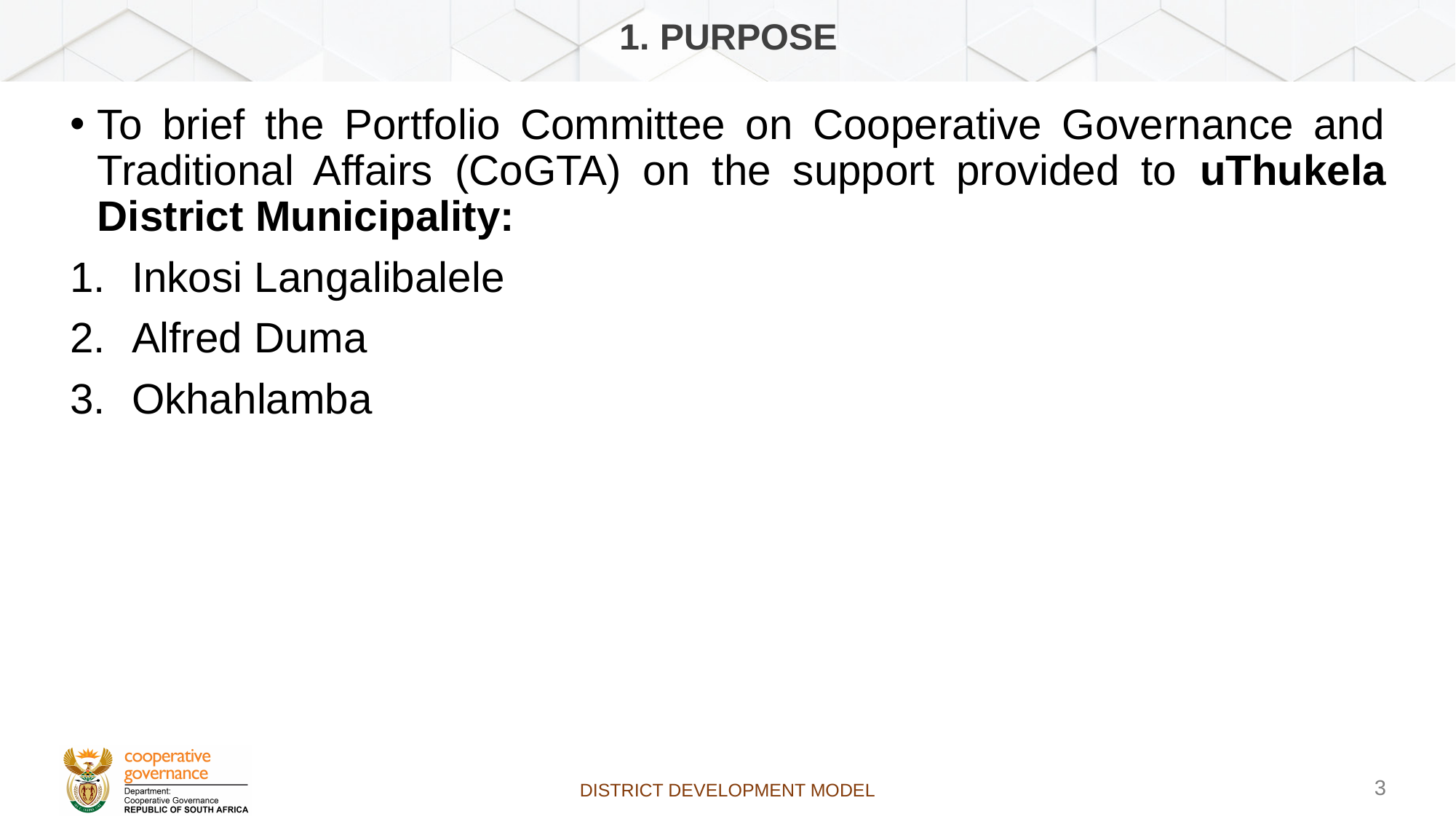

# 1. PURPOSE
To brief the Portfolio Committee on Cooperative Governance and Traditional Affairs (CoGTA) on the support provided to uThukela District Municipality:
Inkosi Langalibalele
Alfred Duma
Okhahlamba